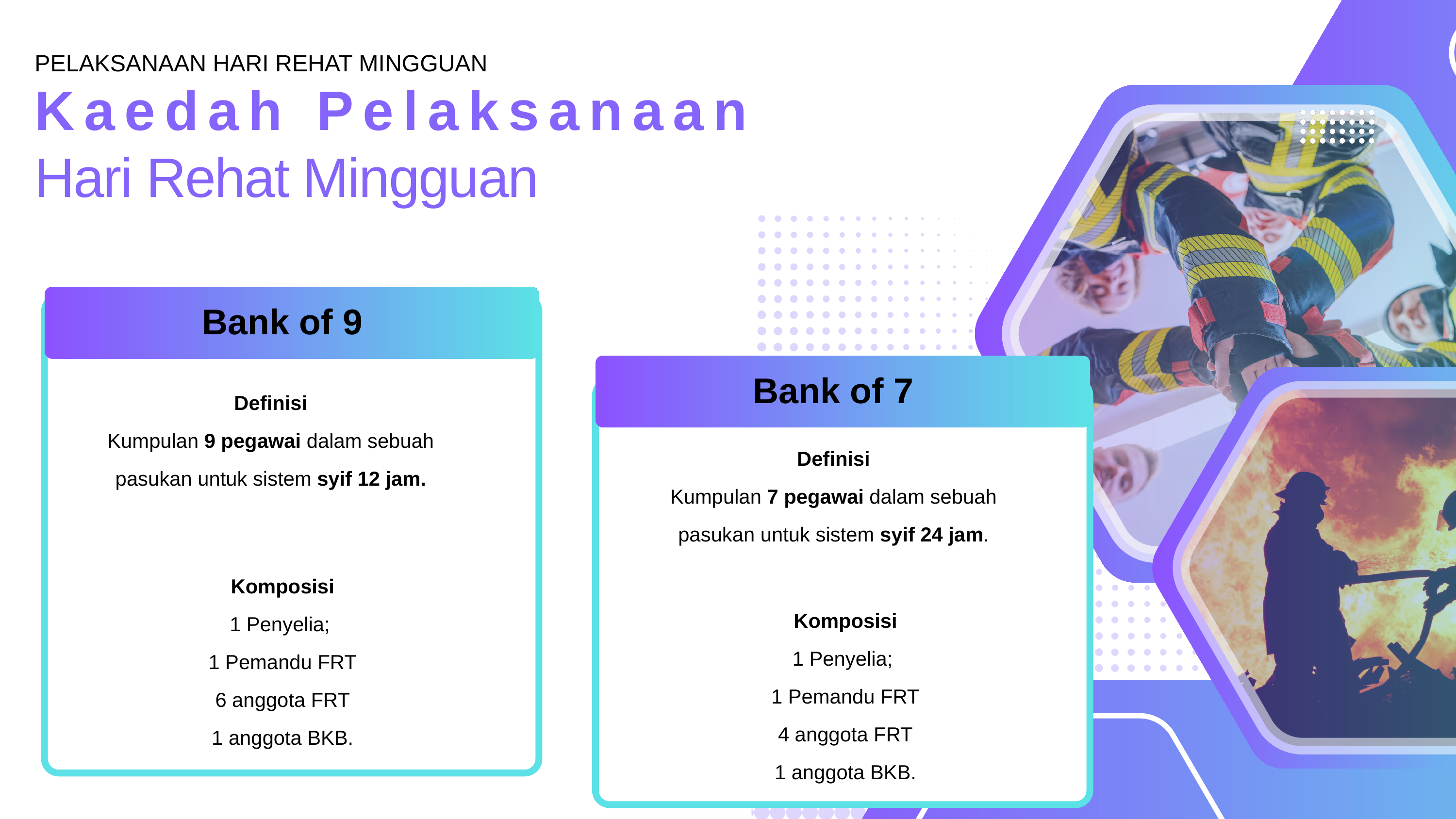

PELAKSANAAN HARI REHAT MINGGUAN
Kaedah Pelaksanaan

Hari Rehat Mingguan

Bank of 9

Bank of 7

Definisi
Kumpulan 9 pegawai dalam sebuah pasukan untuk sistem syif 12 jam.

Definisi
Kumpulan 7 pegawai dalam sebuah pasukan untuk sistem syif 24 jam.

Komposisi
1 Penyelia;
1 Pemandu FRT
6 anggota FRT
1 anggota BKB.

Komposisi
1 Penyelia;
1 Pemandu FRT
4 anggota FRT
1 anggota BKB.